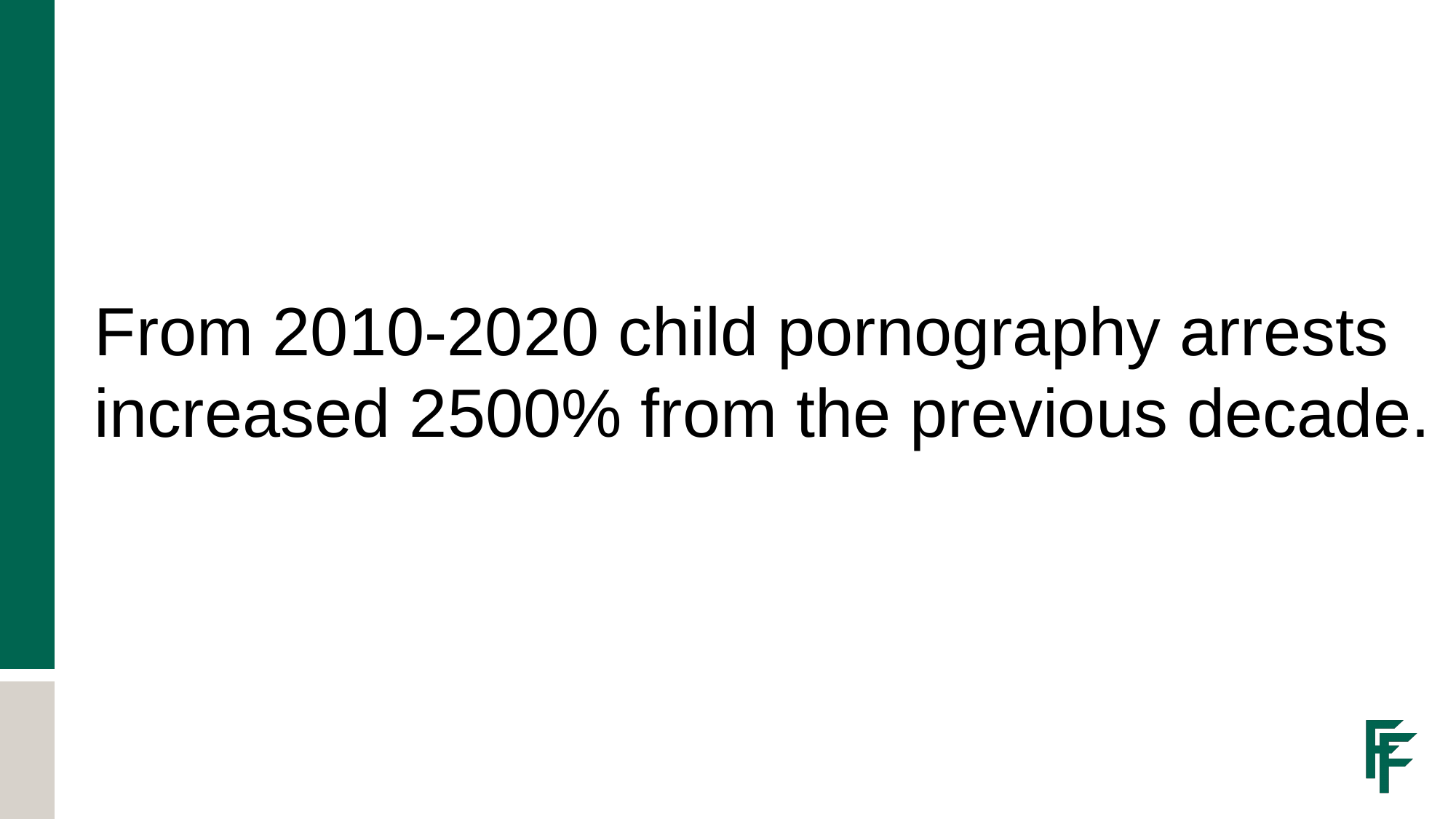

From 2010-2020 child pornography arrests increased 2500% from the previous decade.